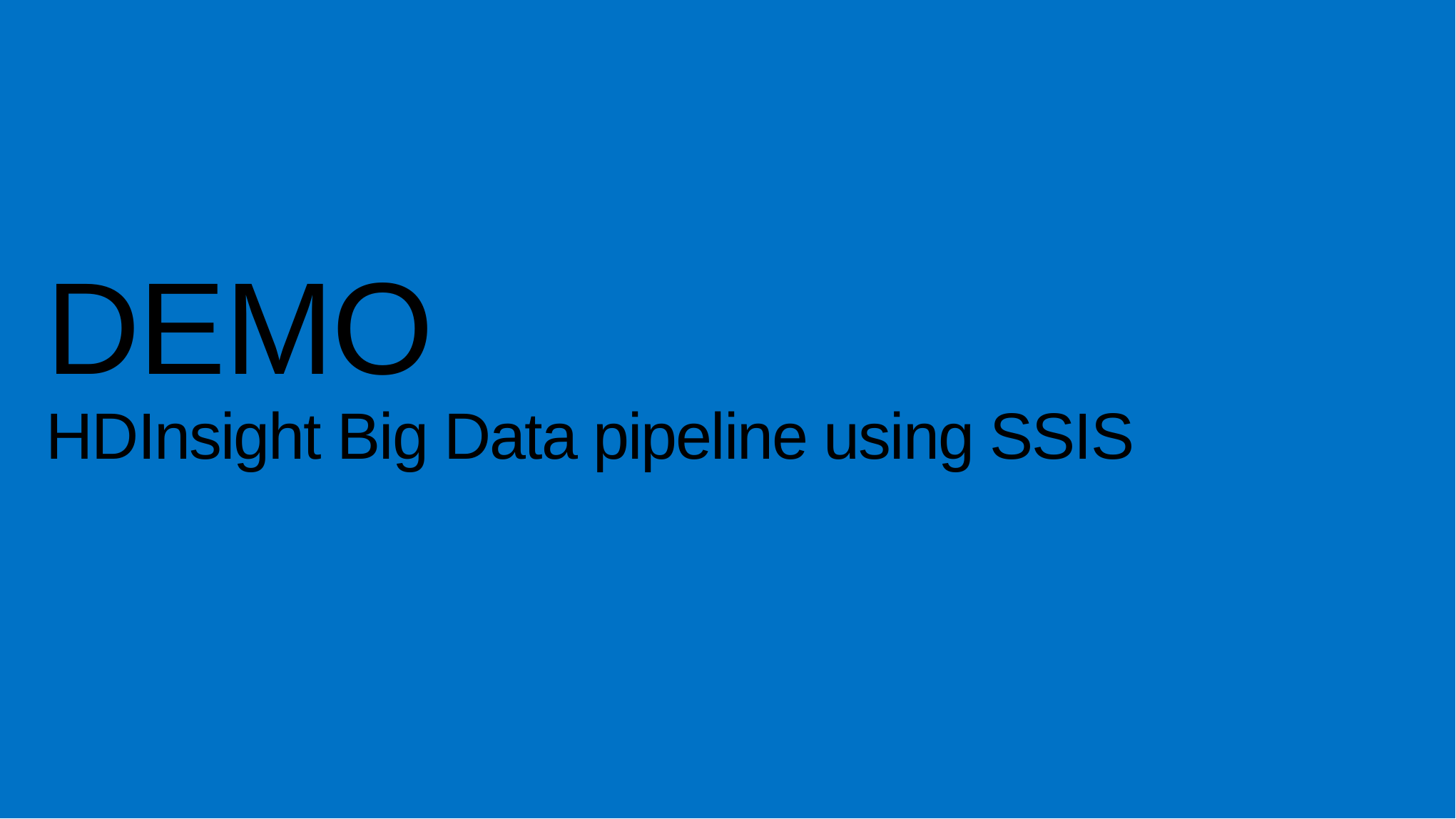

# DEMO HDInsight Big Data pipeline using SSIS